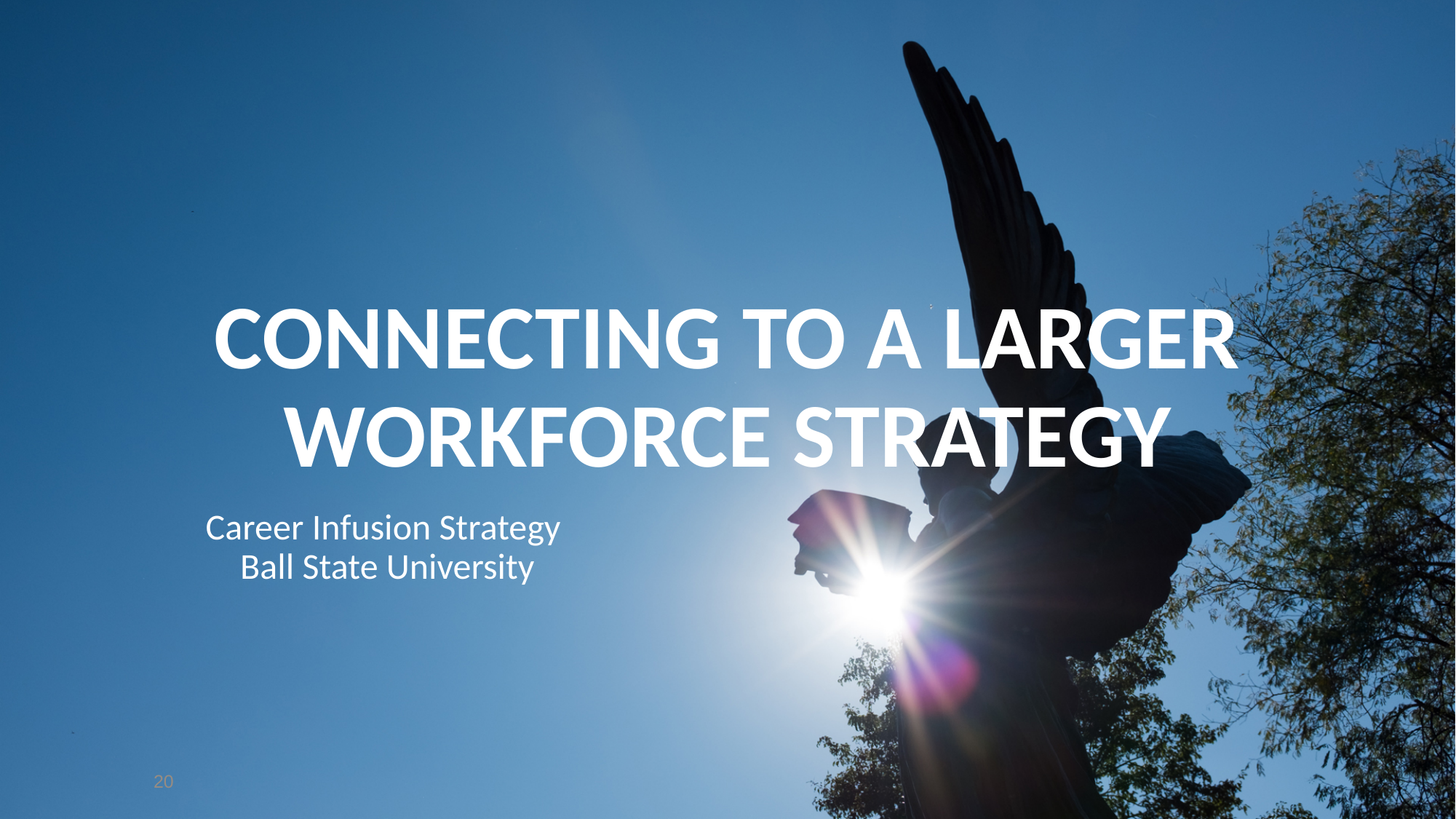

# Connecting to a Larger Workforce Strategy
Career Infusion Strategy  Ball State University
20